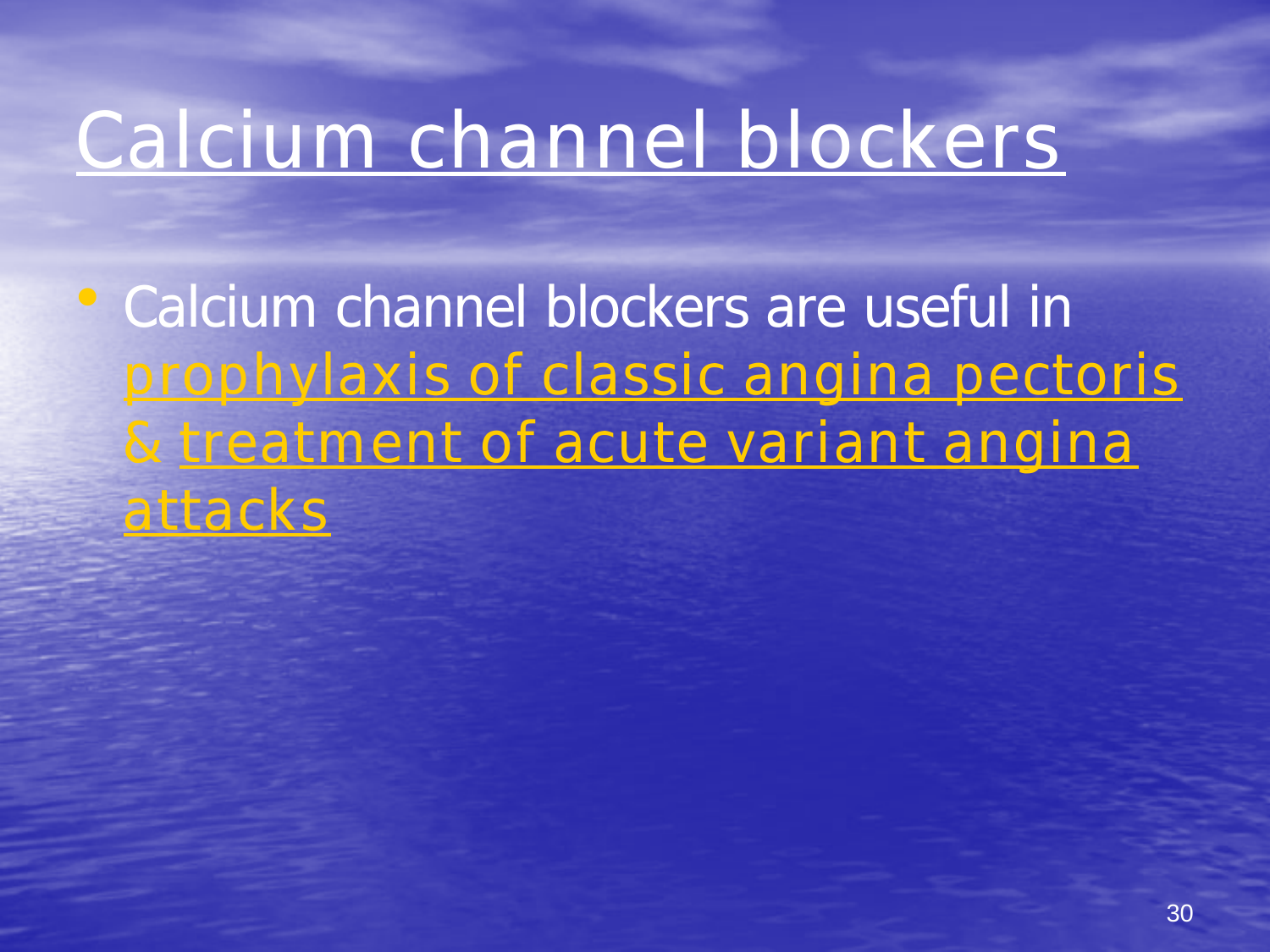

# Calcium channel blockers
Calcium channel blockers are useful in prophylaxis of classic angina pectoris & treatment of acute variant angina attacks
30